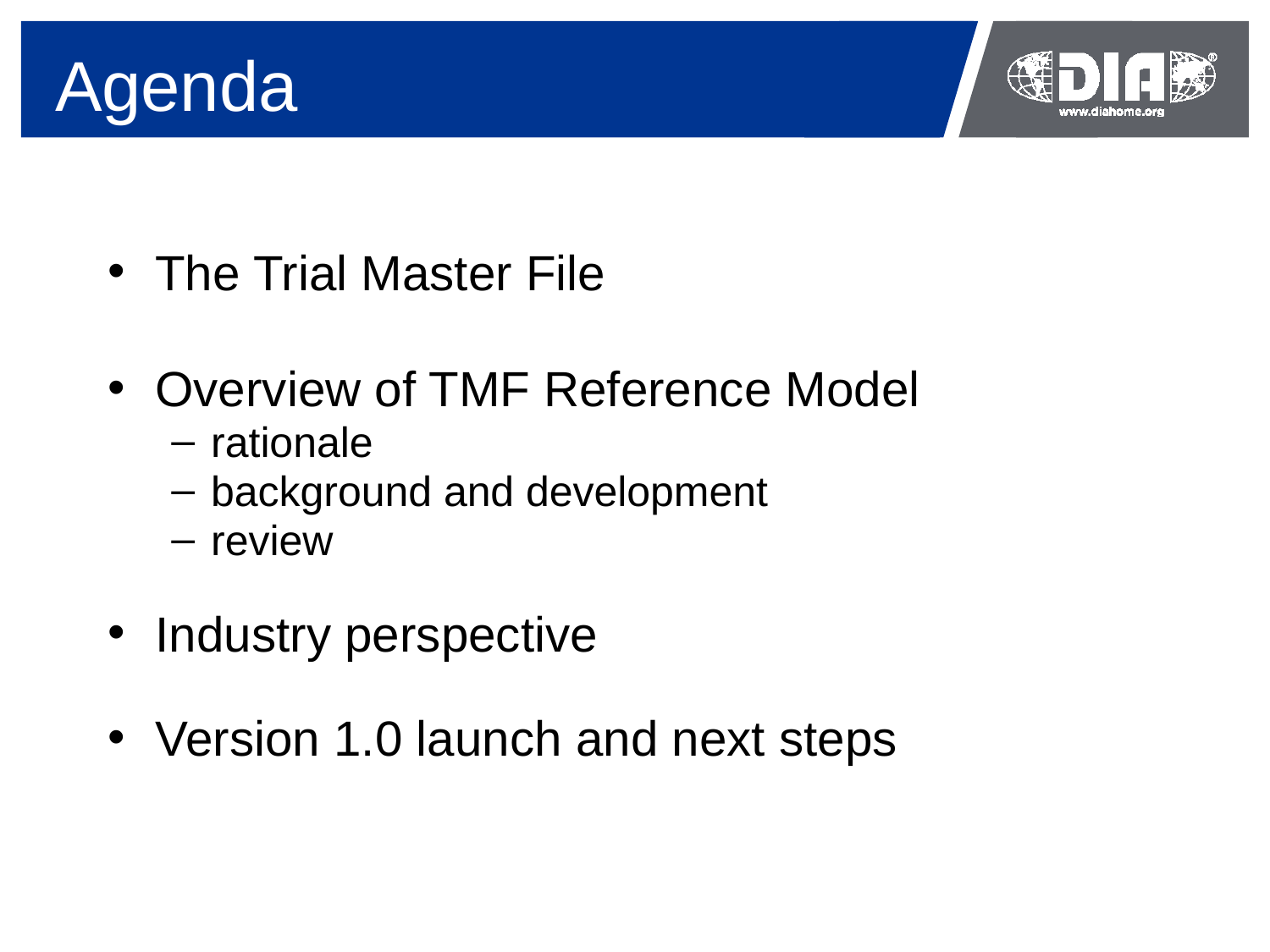

Agenda
The Trial Master File
Overview of TMF Reference Model
rationale
background and development
review
Industry perspective
Version 1.0 launch and next steps